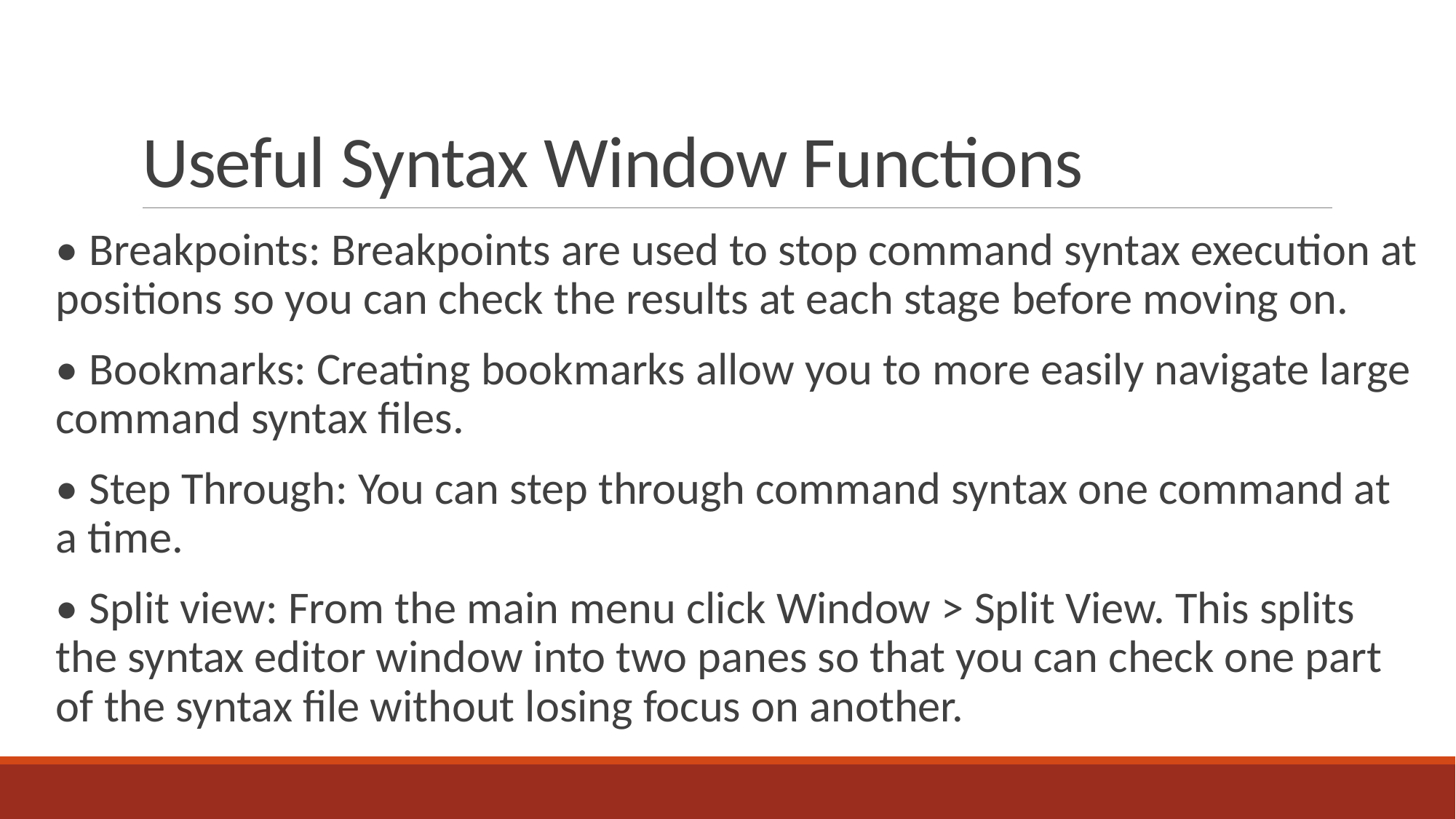

# Useful Syntax Window Functions
• Breakpoints: Breakpoints are used to stop command syntax execution at positions so you can check the results at each stage before moving on.
• Bookmarks: Creating bookmarks allow you to more easily navigate large command syntax files.
• Step Through: You can step through command syntax one command at a time.
• Split view: From the main menu click Window > Split View. This splits the syntax editor window into two panes so that you can check one part of the syntax file without losing focus on another.